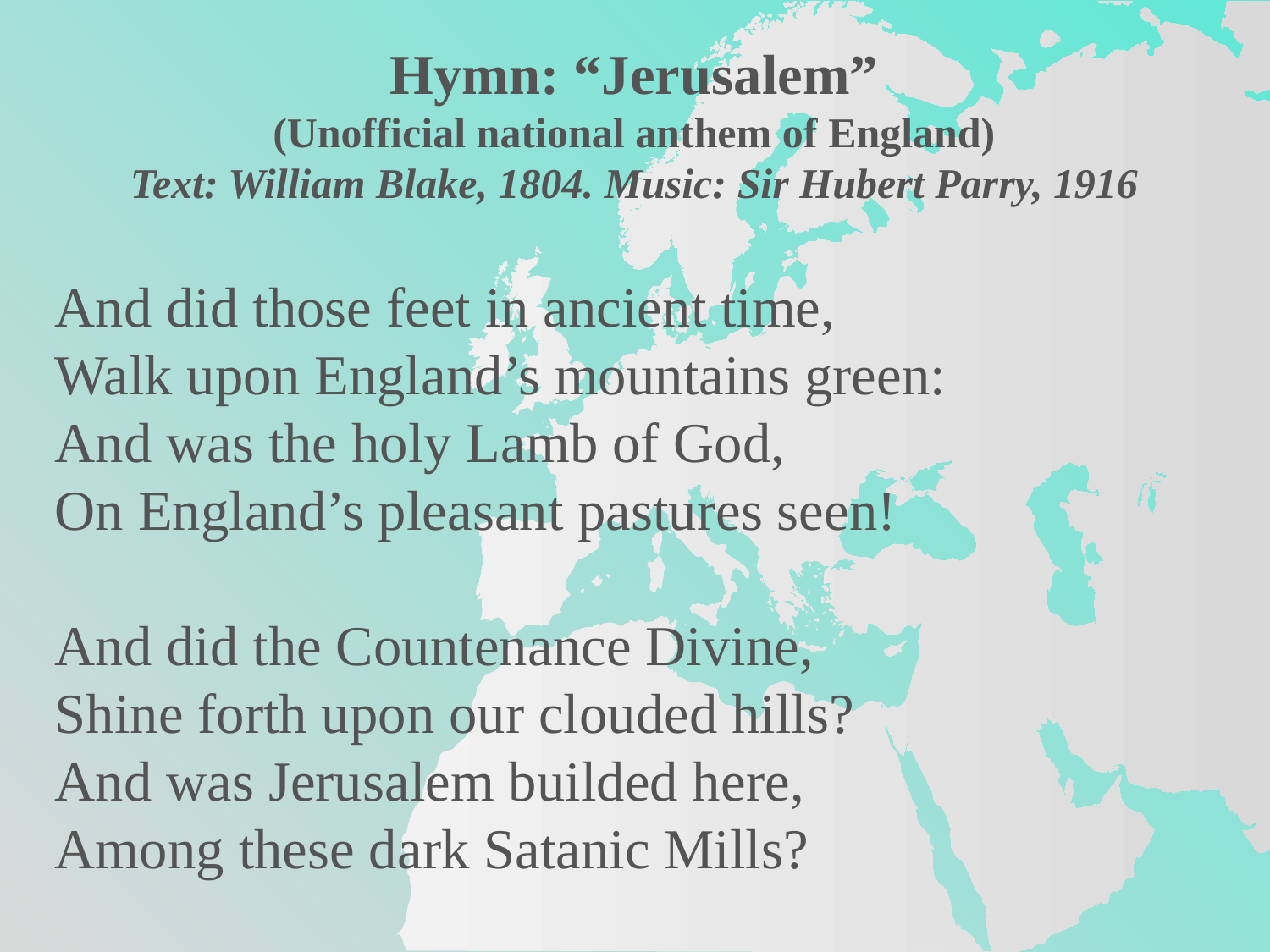

Hymn: “Jerusalem”
(Unofficial national anthem of England)
Text: William Blake, 1804. Music: Sir Hubert Parry, 1916
And did those feet in ancient time,
Walk upon England’s mountains green:
And was the holy Lamb of God,
On England’s pleasant pastures seen!

And did the Countenance Divine,
Shine forth upon our clouded hills?
And was Jerusalem builded here,
Among these dark Satanic Mills?